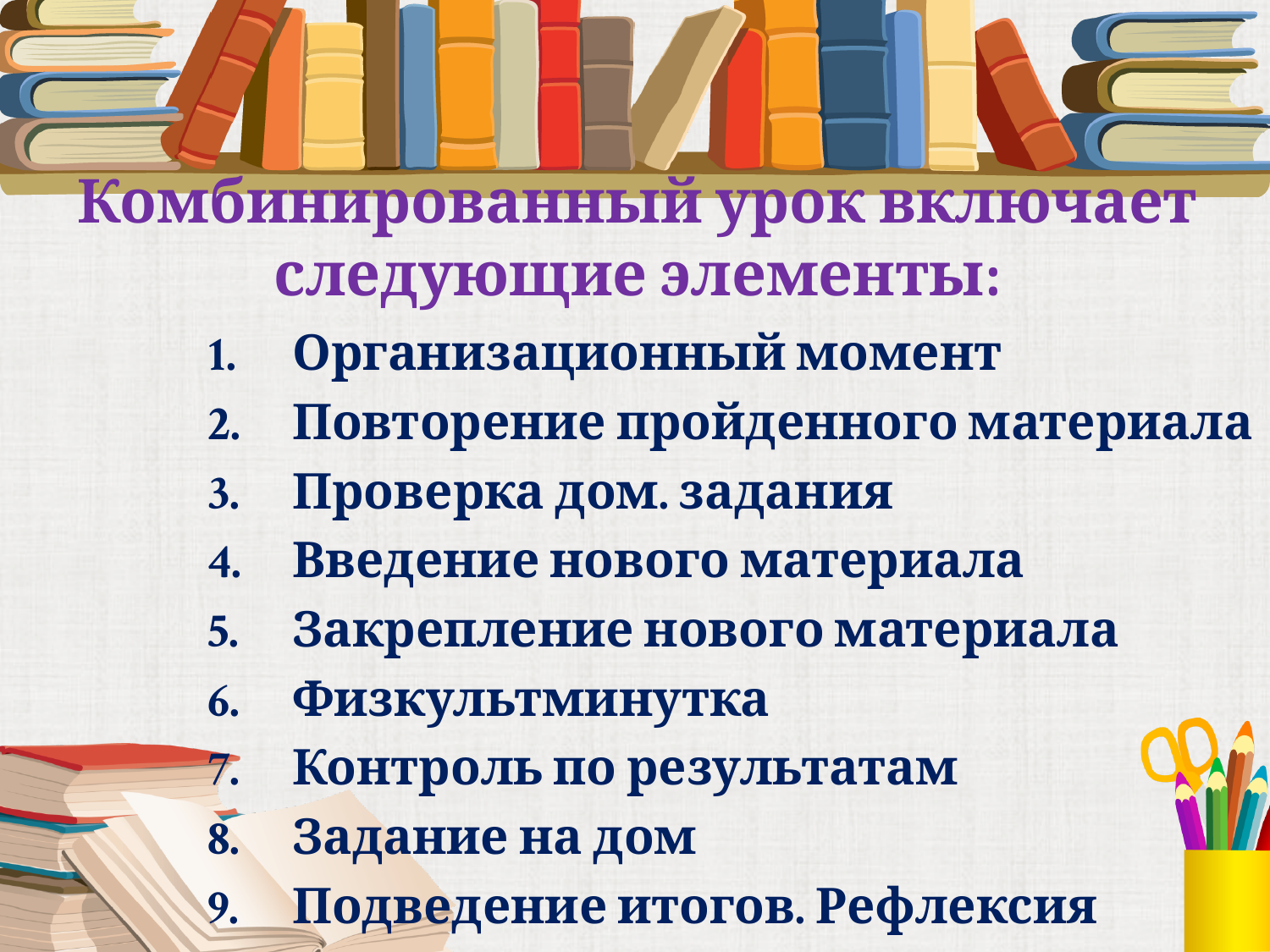

# Комбинированный урок включает следующие элементы:
Организационный момент
Повторение пройденного материала
Проверка дом. задания
Введение нового материала
Закрепление нового материала
Физкультминутка
Контроль по результатам
Задание на дом
Подведение итогов. Рефлексия